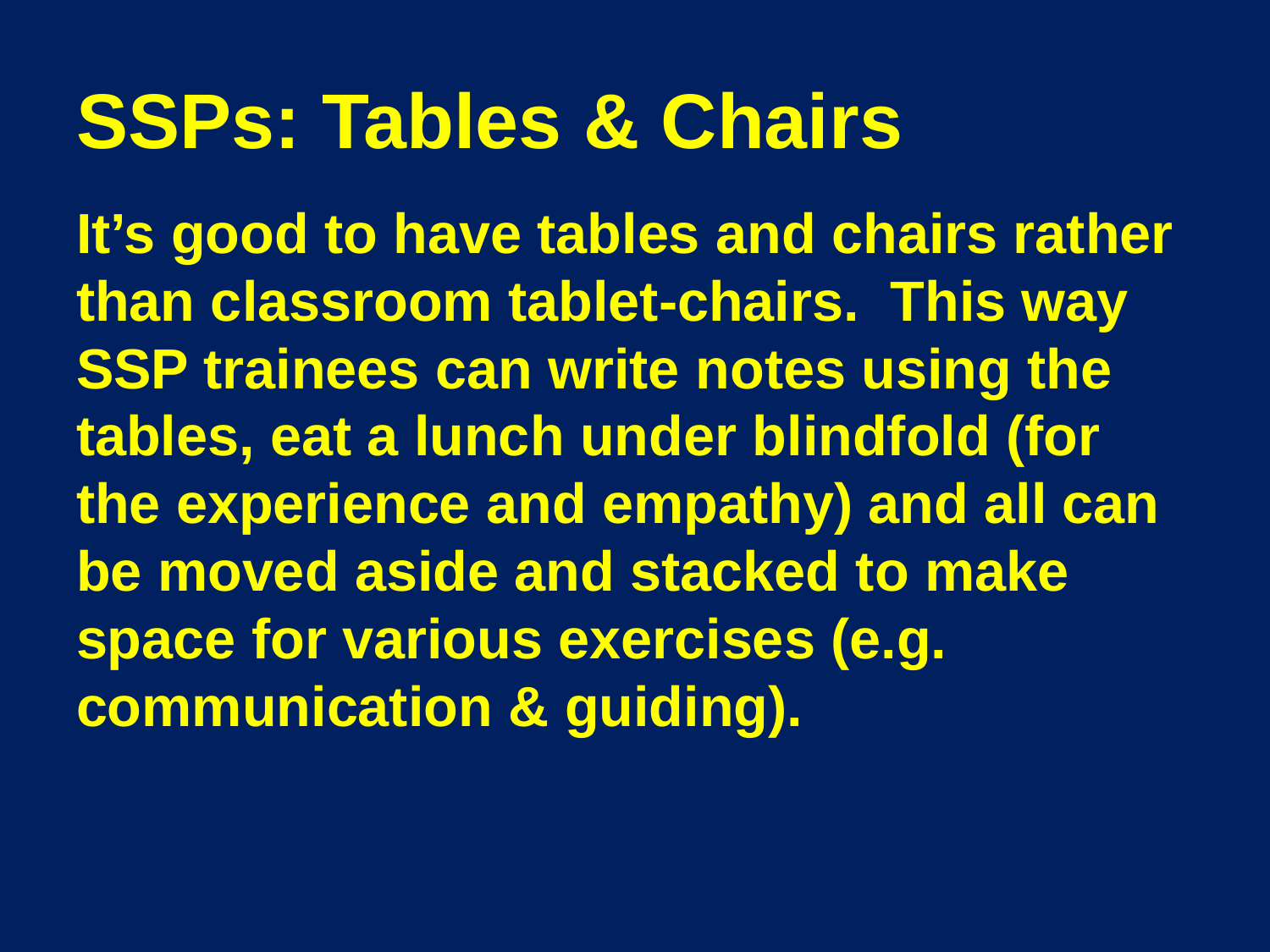

# SSPs: Tables & Chairs
It’s good to have tables and chairs rather than classroom tablet-chairs.  This way SSP trainees can write notes using the tables, eat a lunch under blindfold (for the experience and empathy) and all can be moved aside and stacked to make space for various exercises (e.g. communication & guiding).